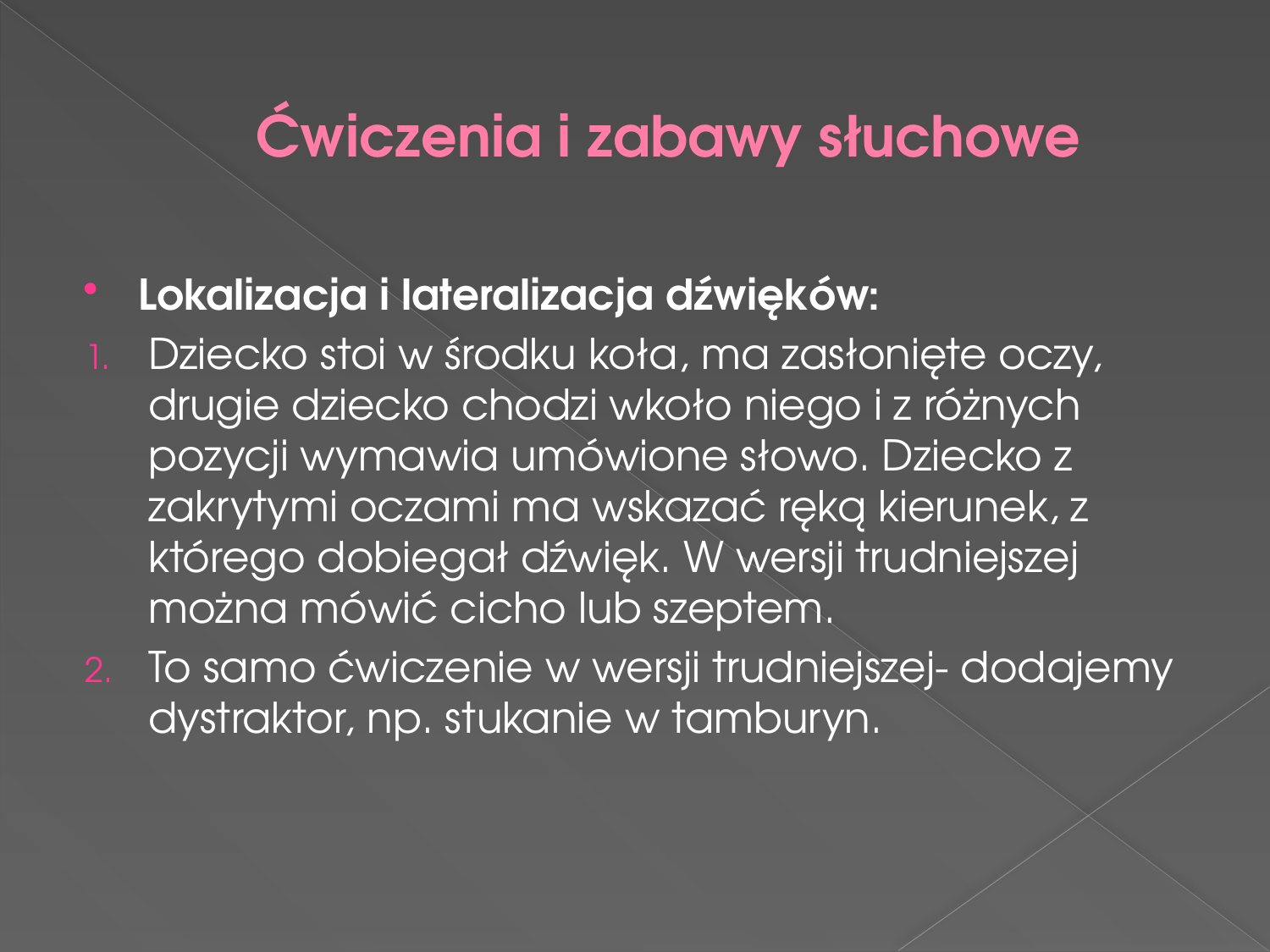

# Ćwiczenia i zabawy słuchowe
Lokalizacja i lateralizacja dźwięków:
Dziecko stoi w środku koła, ma zasłonięte oczy, drugie dziecko chodzi wkoło niego i z różnych pozycji wymawia umówione słowo. Dziecko z zakrytymi oczami ma wskazać ręką kierunek, z którego dobiegał dźwięk. W wersji trudniejszej można mówić cicho lub szeptem.
To samo ćwiczenie w wersji trudniejszej- dodajemy dystraktor, np. stukanie w tamburyn.